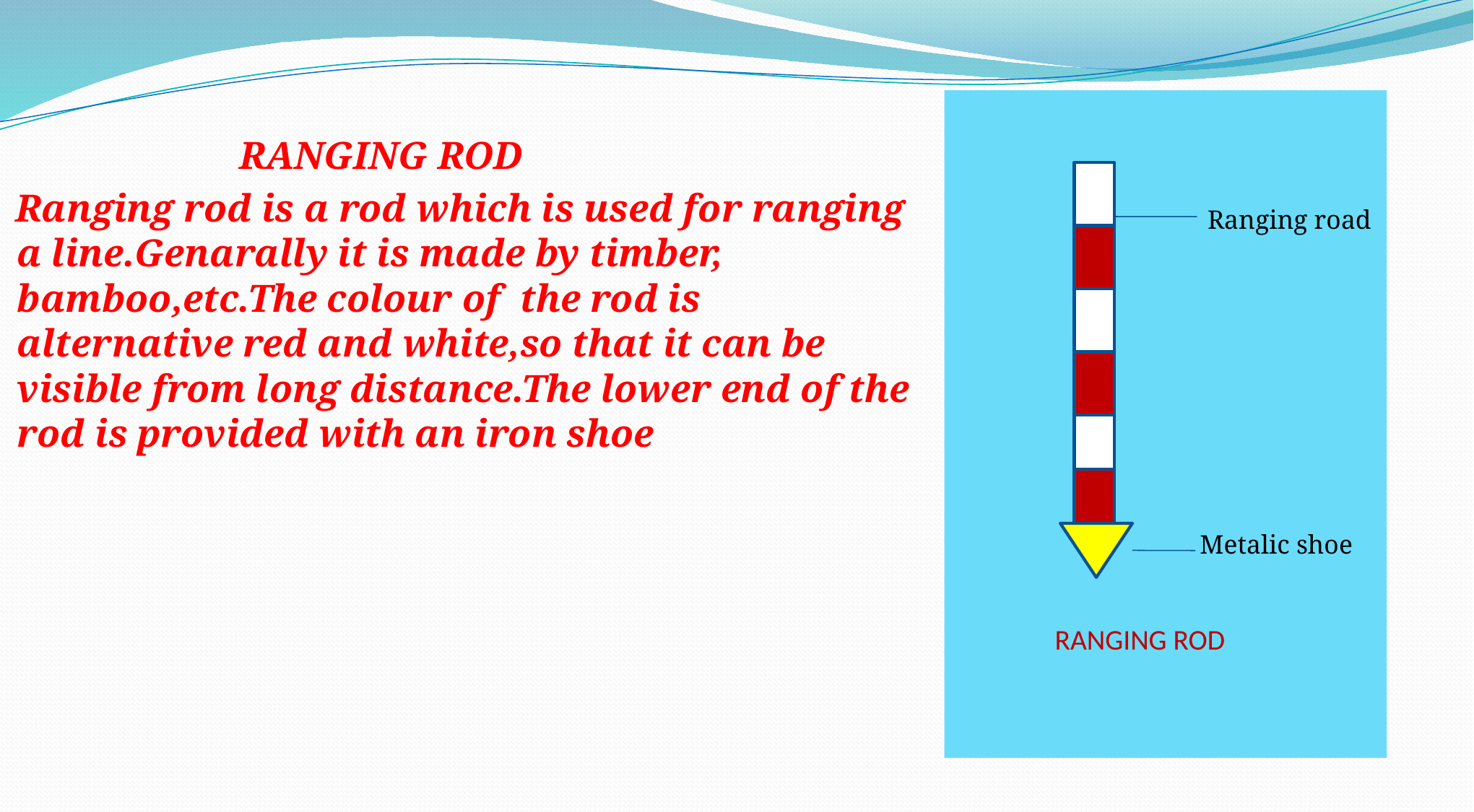

# RANGING ROD
                          RANGING ROD
   Ranging rod is a rod which is used for ranging a line.Genarally it is made by timber, bamboo,etc.The colour of  the rod is alternative red and white,so that it can be visible from long distance.The lower end of the rod is provided with an iron shoe

Ranging road

Metalic shoe